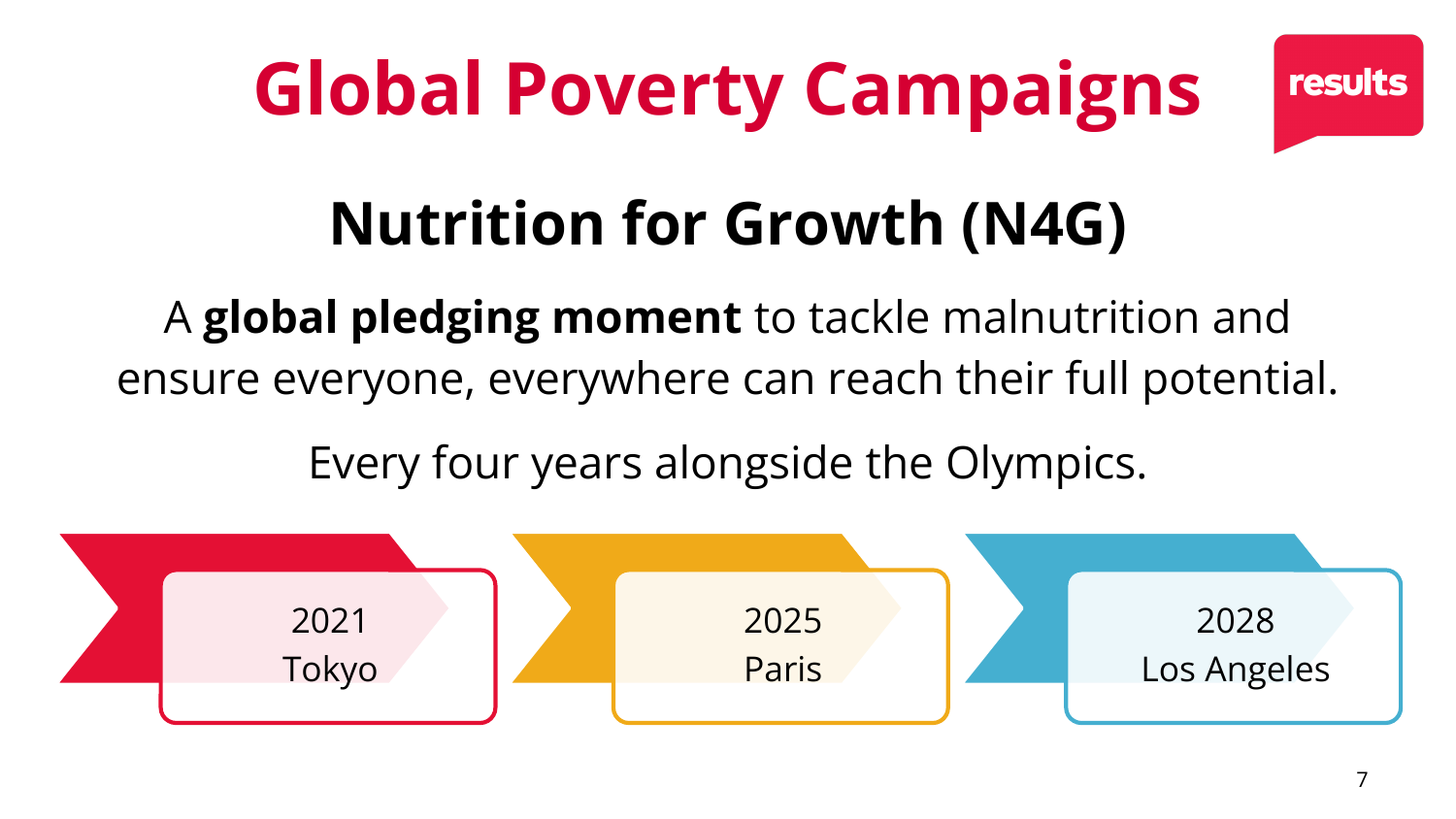

# Global Poverty Campaigns
Nutrition for Growth (N4G)
A global pledging moment to tackle malnutrition and ensure everyone, everywhere can reach their full potential.
Every four years alongside the Olympics.
2021
Tokyo
2025
Paris
2028
Los Angeles
7